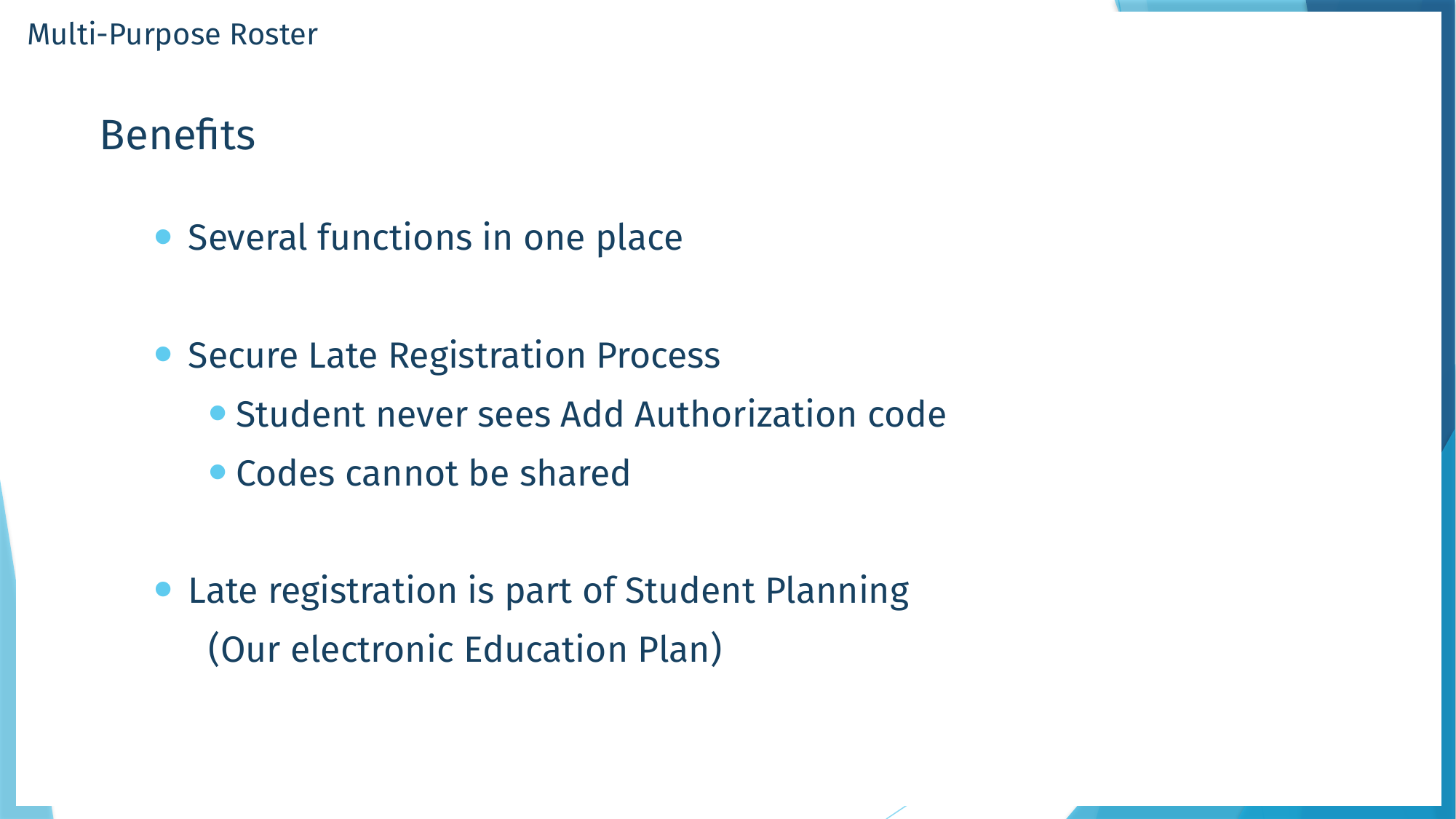

Multi-Purpose Roster
Benefits

Several functions in one place

Secure Late Registration Process
Student never sees Add Authorization code
Codes cannot be shared

Late registration is part of Student Planning
(Our electronic Education Plan)